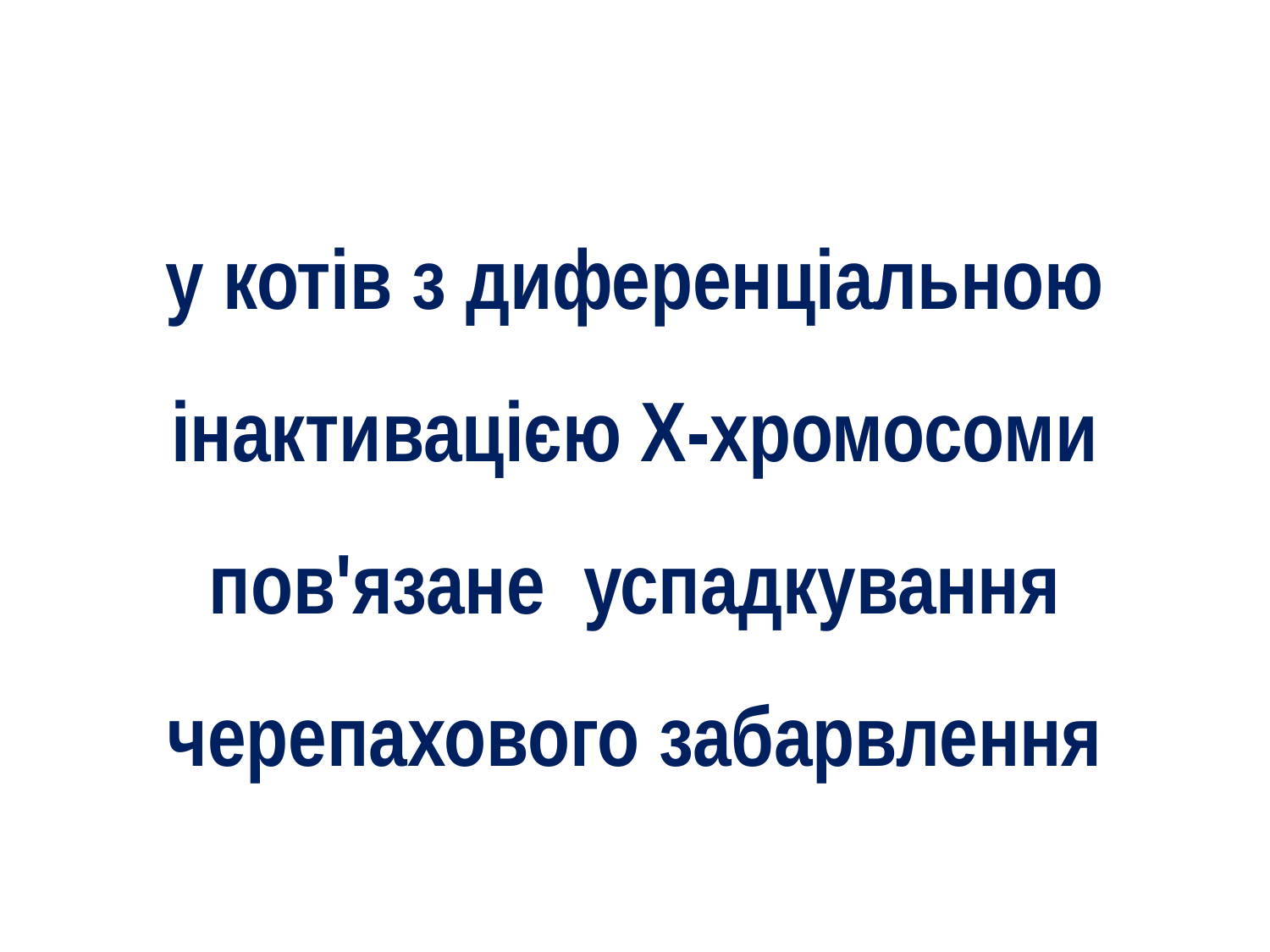

# у котів з диференціальною інактивацією Х-хромосоми  пов'язане  успадкування черепахового забарвлення